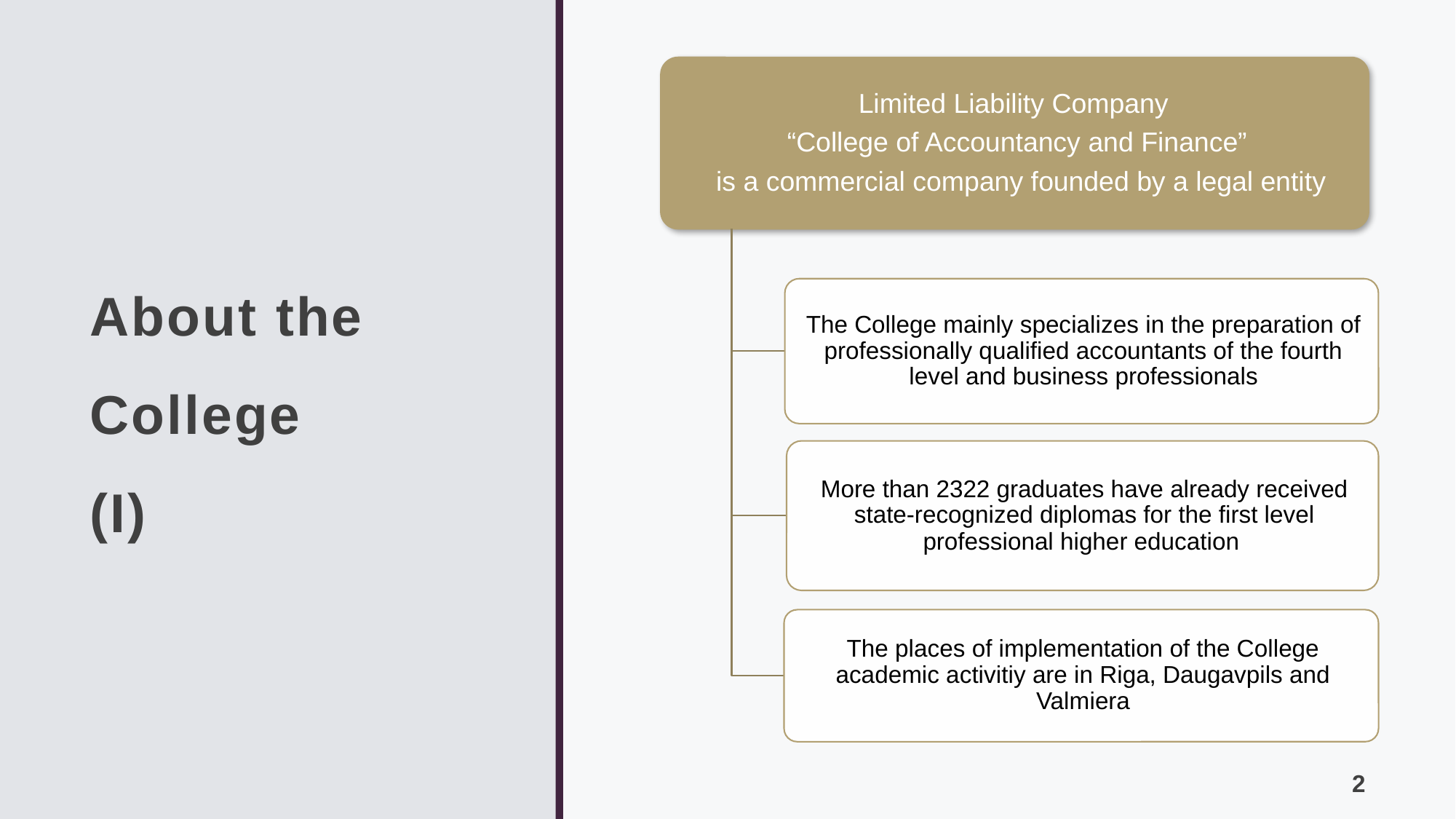

Limited Liability Company
“College of Accountancy and Finance”
 is a commercial company founded by a legal entity
The College mainly specializes in the preparation of professionally qualified accountants of the fourth level and business professionals
More than 2322 graduates have already received state-recognized diplomas for the first level professional higher education
The places of implementation of the College academic activitiy are in Riga, Daugavpils and Valmiera
# About the College (I)
2